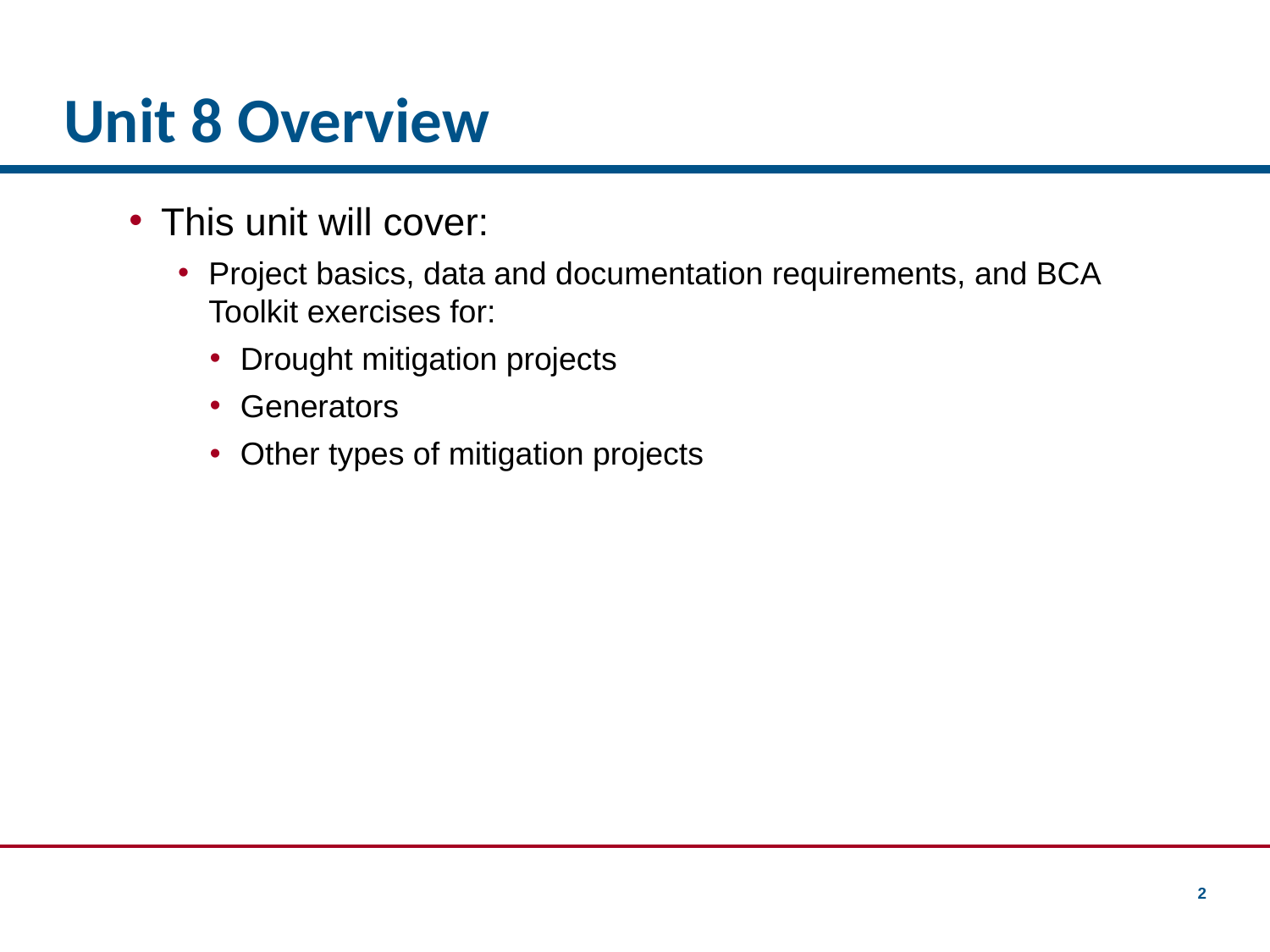

# Unit 8 Overview
This unit will cover:
Project basics, data and documentation requirements, and BCA Toolkit exercises for:
Drought mitigation projects
Generators
Other types of mitigation projects

2